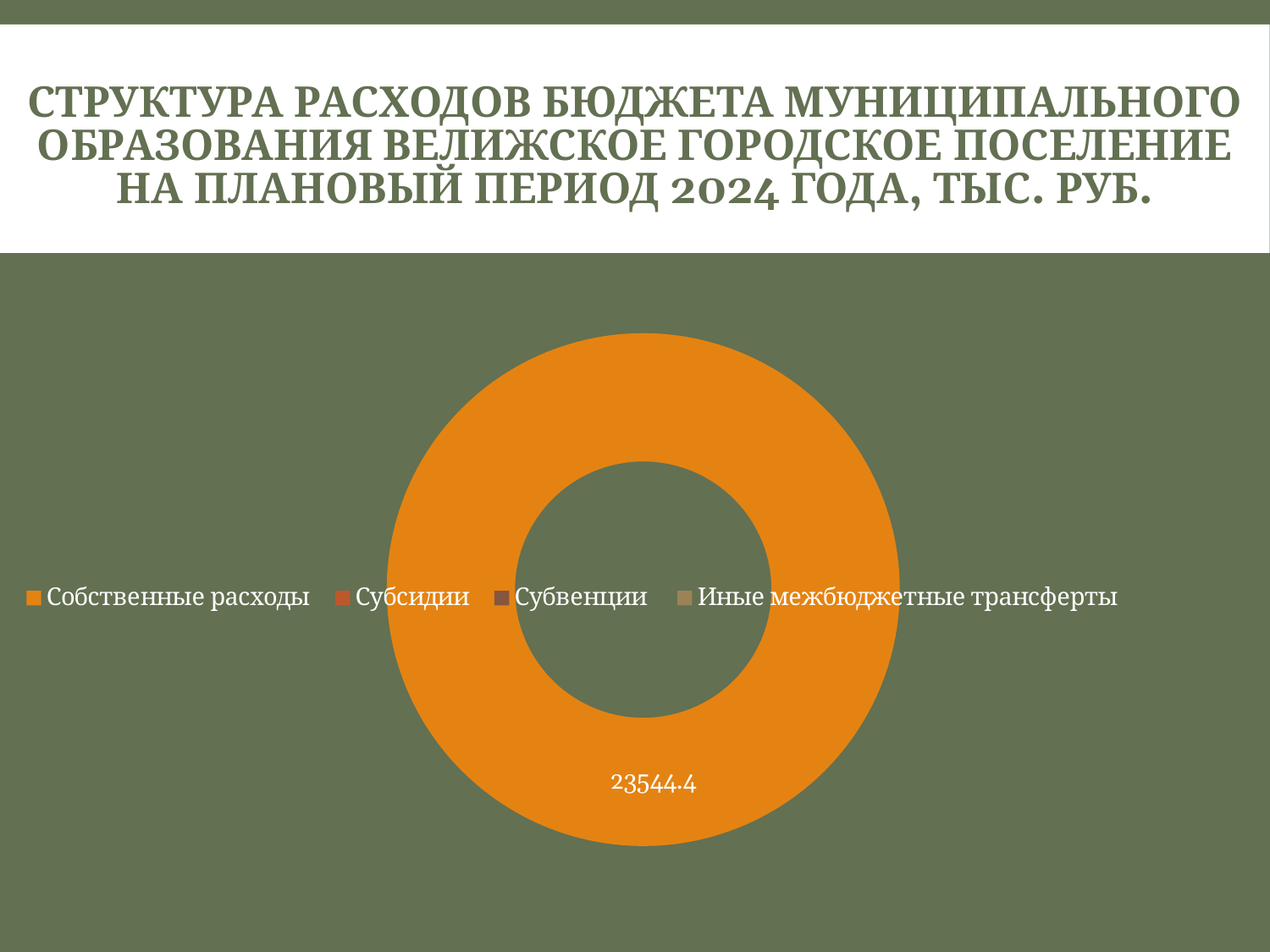

# Структура расходов бюджета муниципального образования Велижское городское поселение на плановый период 2024 года, тыс. руб.

### Chart

| Category | 2024 год |
|---|---|
| Собственные расходы | 23544.4 |
| Субсидии | 0.0 |
| Субвенции  | None |
| Иные межбюджетные трансферты | None |